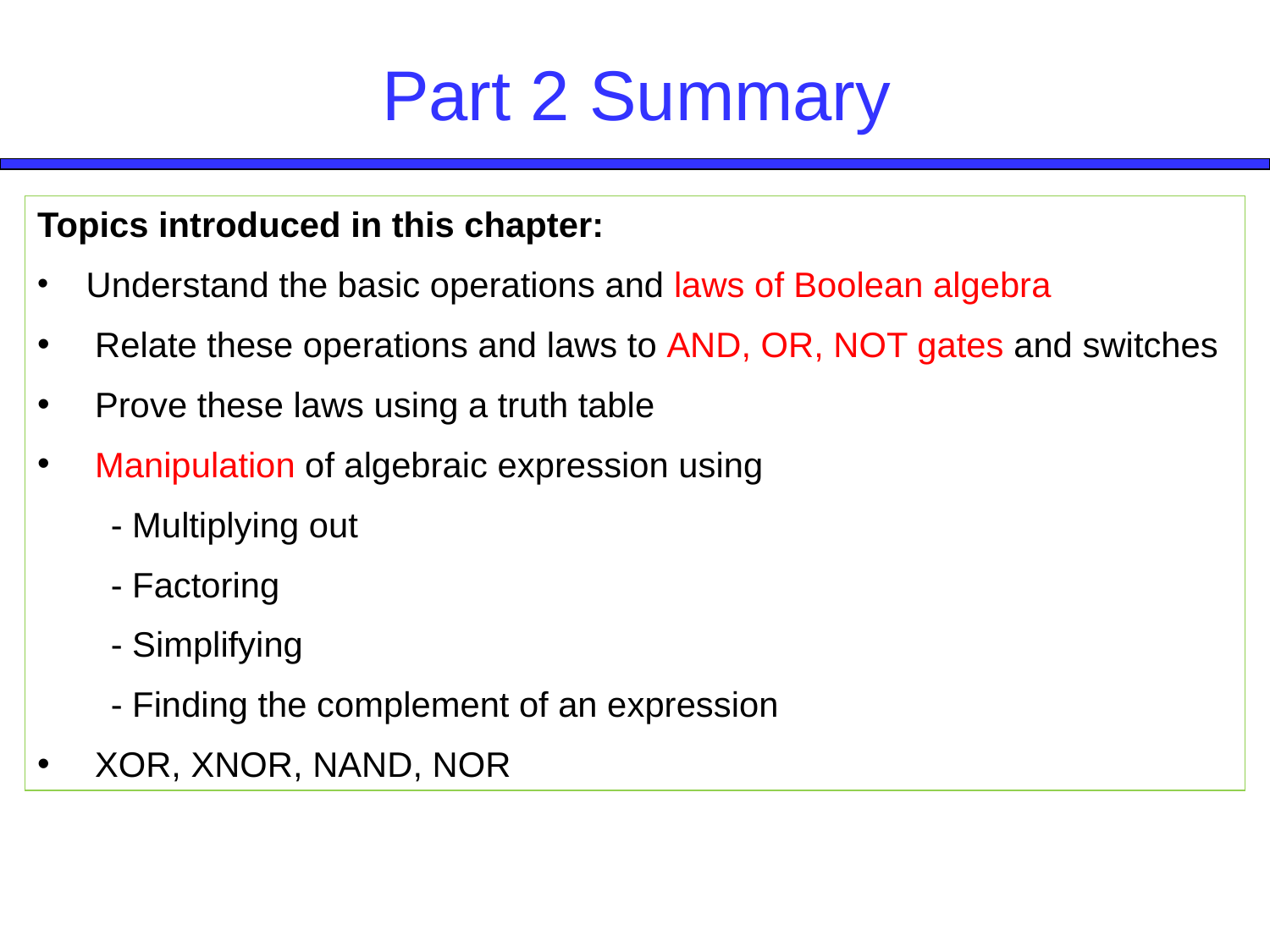

Part 2 Summary
Topics introduced in this chapter:
 Understand the basic operations and laws of Boolean algebra
 Relate these operations and laws to AND, OR, NOT gates and switches
 Prove these laws using a truth table
 Manipulation of algebraic expression using
 - Multiplying out
 - Factoring
 - Simplifying
 - Finding the complement of an expression
 XOR, XNOR, NAND, NOR